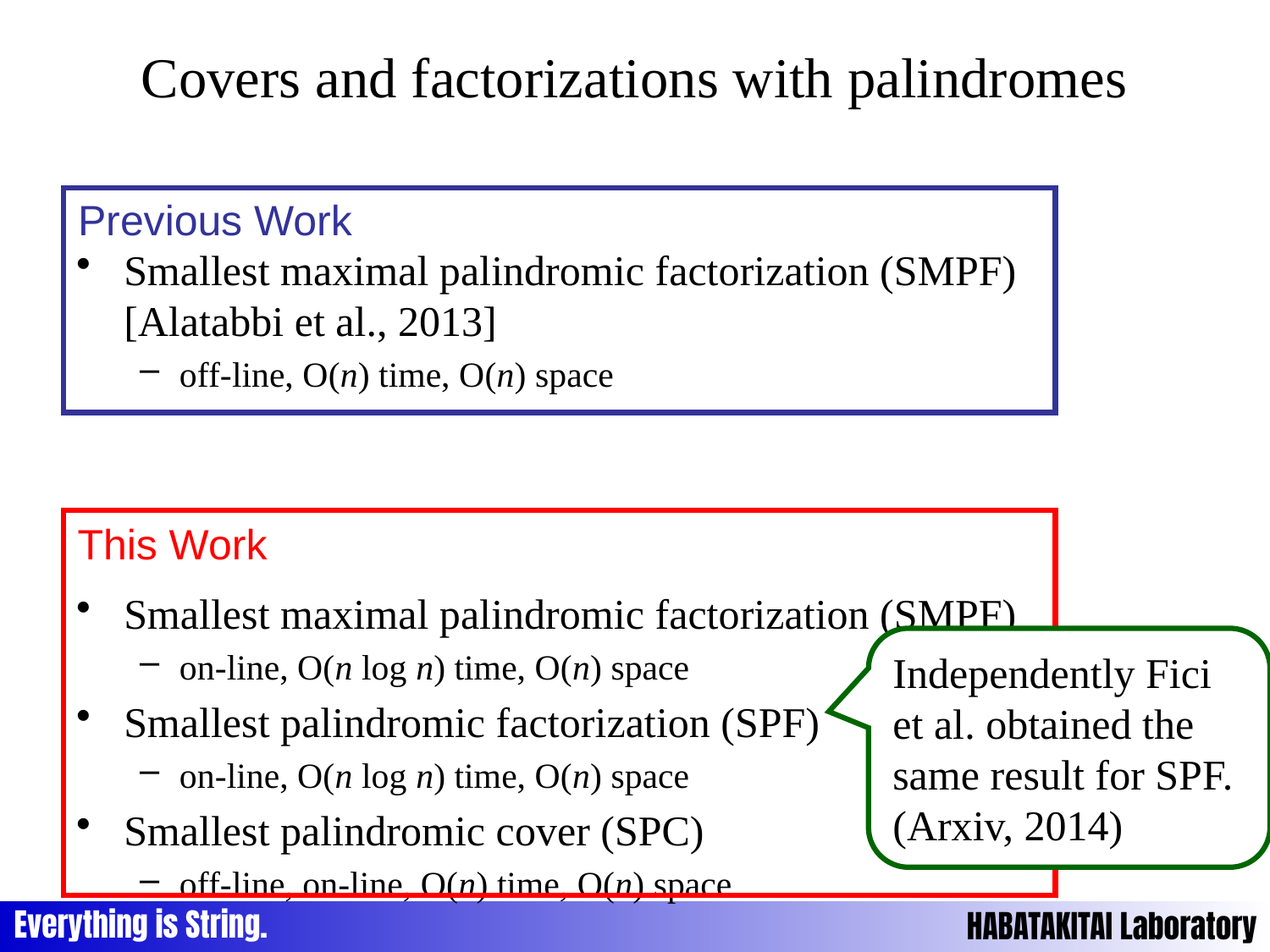

# Covers and factorizations with palindromes

Smallest maximal palindromic factorization (SMPF)
[Alatabbi et al., 2013]
off-line, O(n) time, O(n) space

Smallest maximal palindromic factorization (SMPF)
on-line, O(n log n) time, O(n) space
Smallest palindromic factorization (SPF)
on-line, O(n log n) time, O(n) space
Smallest palindromic cover (SPC)
off-line, on-line, O(n) time, O(n) space

Previous Work

This Work
Independently Fici et al. obtained the same result for SPF.(Arxiv, 2014)